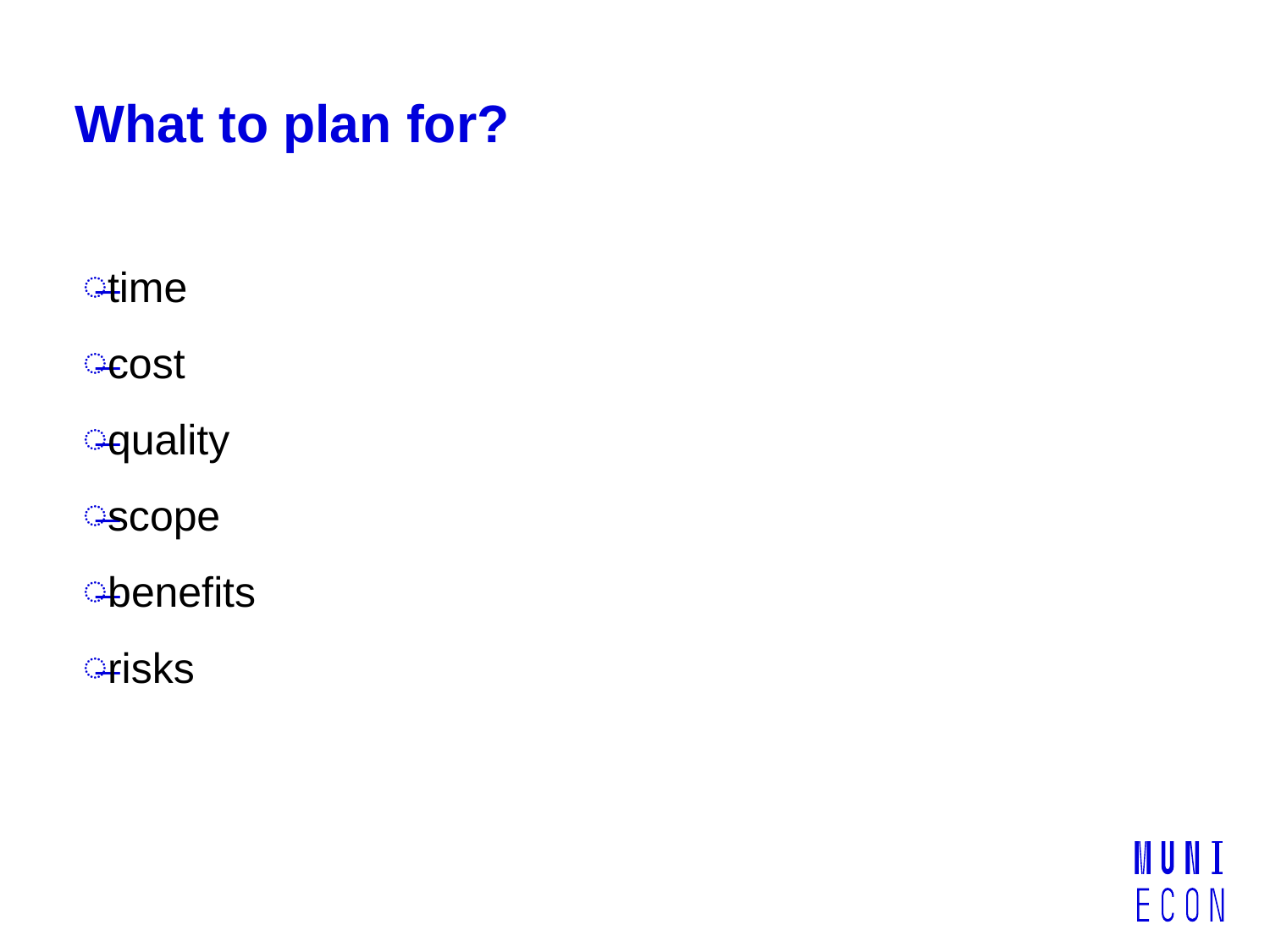

# What to plan for?
time
cost
quality
scope
benefits
risks